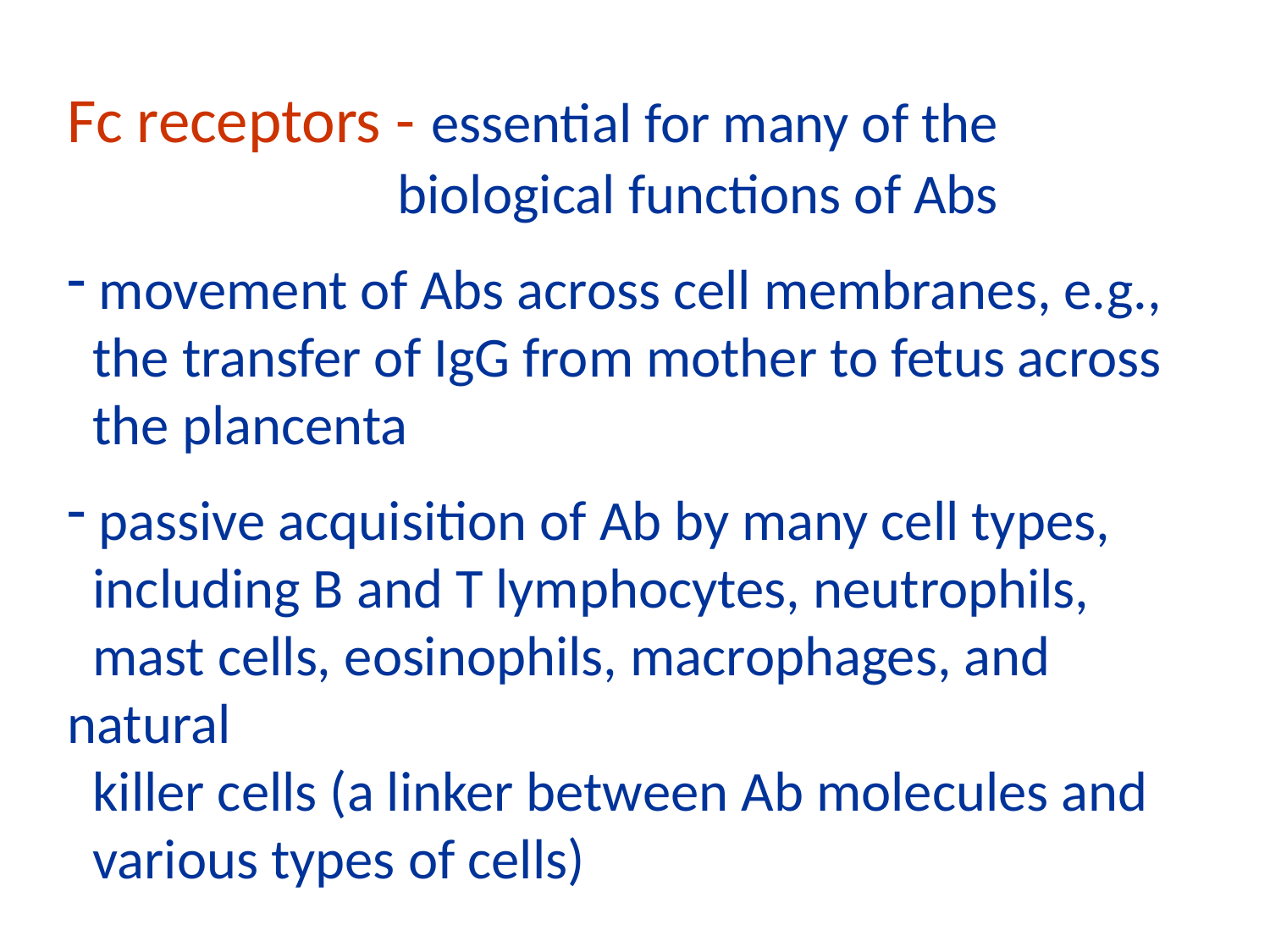

Fc receptors - essential for many of the
                          biological functions of Abs
 movement of Abs across cell membranes, e.g.,
  the transfer of IgG from mother to fetus across
  the plancenta
 passive acquisition of Ab by many cell types,
  including B and T lymphocytes, neutrophils,
  mast cells, eosinophils, macrophages, and natural
  killer cells (a linker between Ab molecules and
  various types of cells)